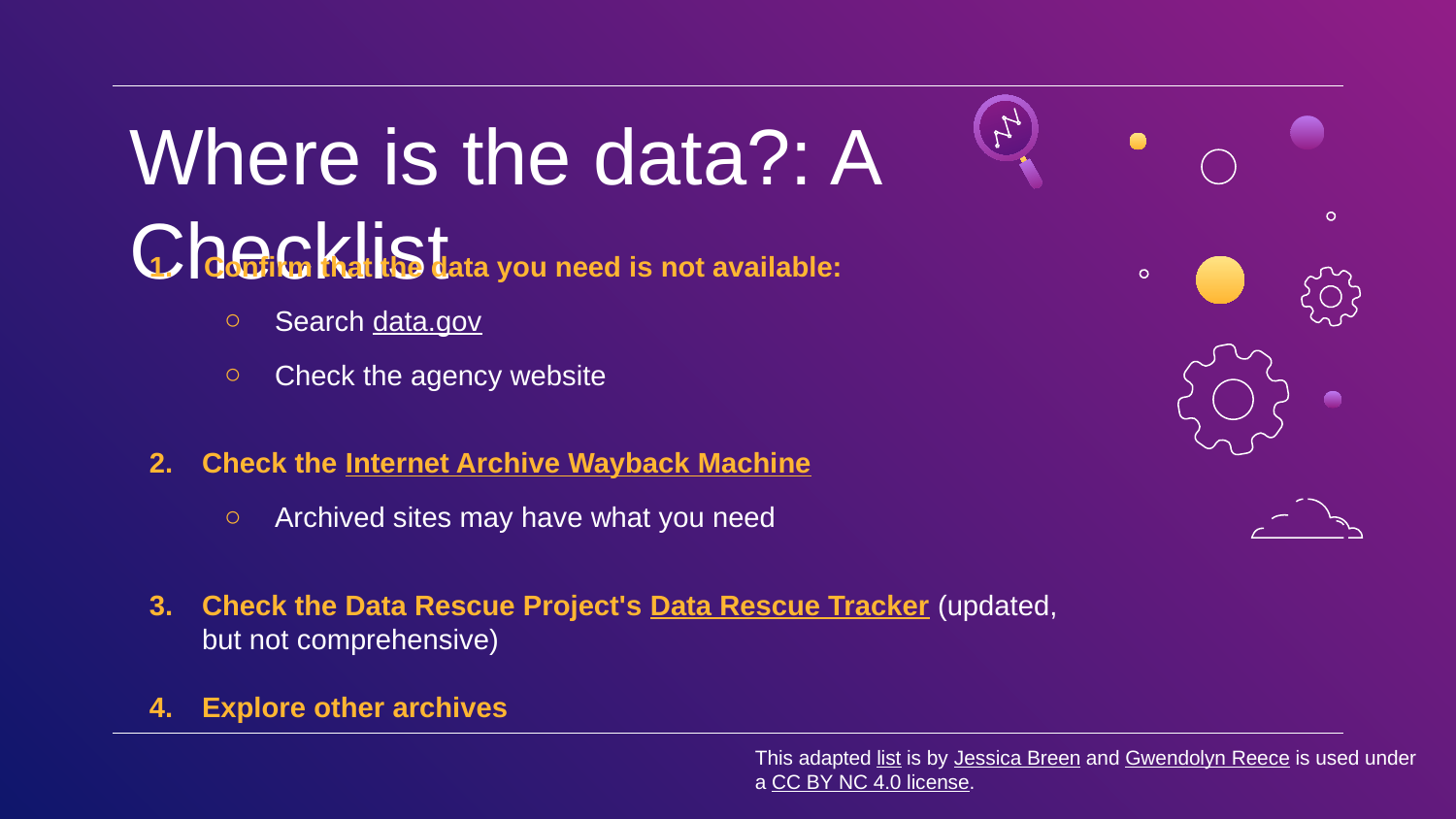

# Where is the data?: A Checklist

Confirm that the data you need is not available:
Search data.gov
Check the agency website

Check the Internet Archive Wayback Machine
Archived sites may have what you need

Check the Data Rescue Project's Data Rescue Tracker (updated, but not comprehensive)

Explore other archives

This adapted list is by Jessica Breen and Gwendolyn Reece is used under a CC BY NC 4.0 license.